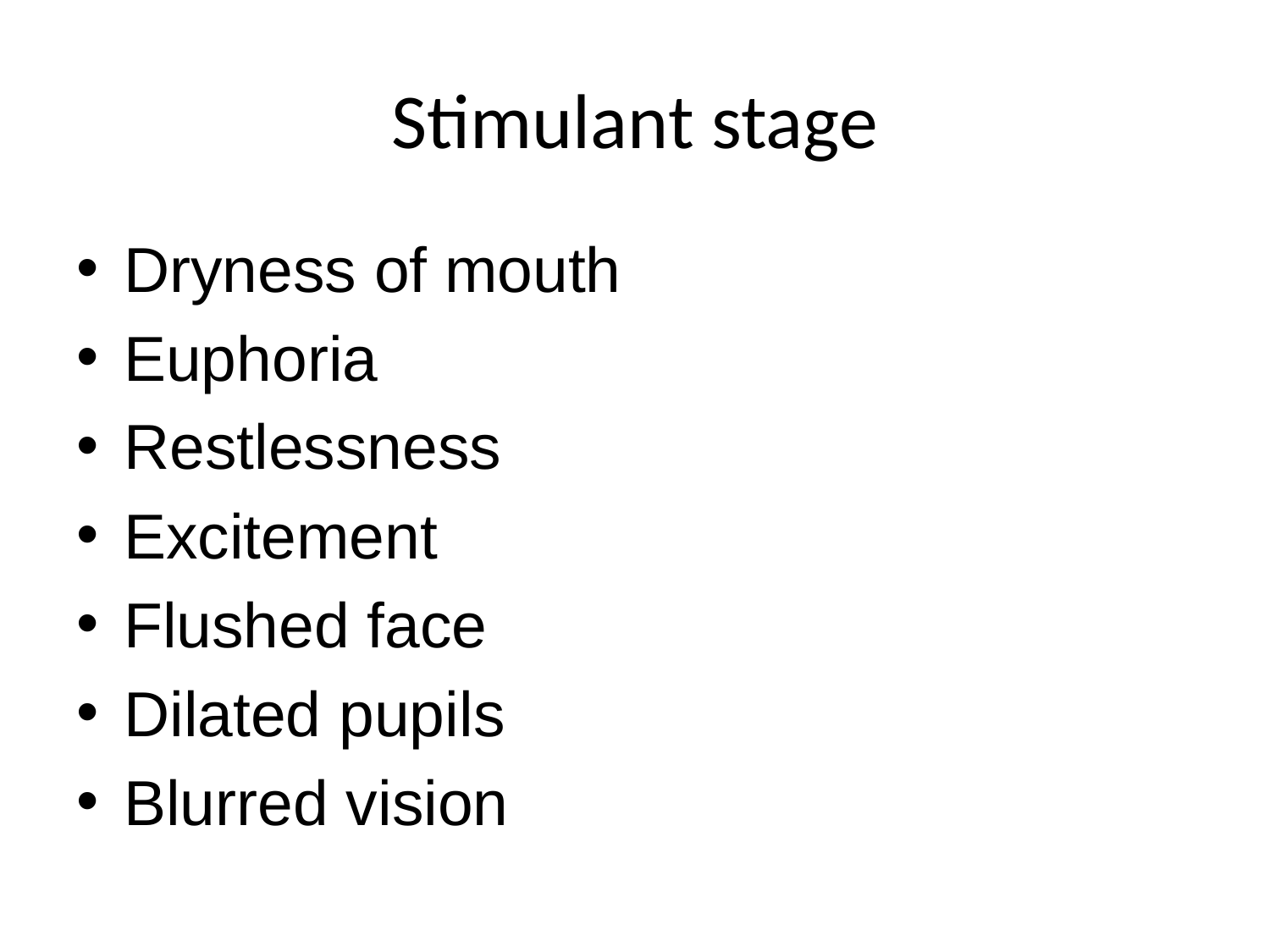

# Stimulant stage
Dryness of mouth
Euphoria
Restlessness
Excitement
Flushed face
Dilated pupils
Blurred vision